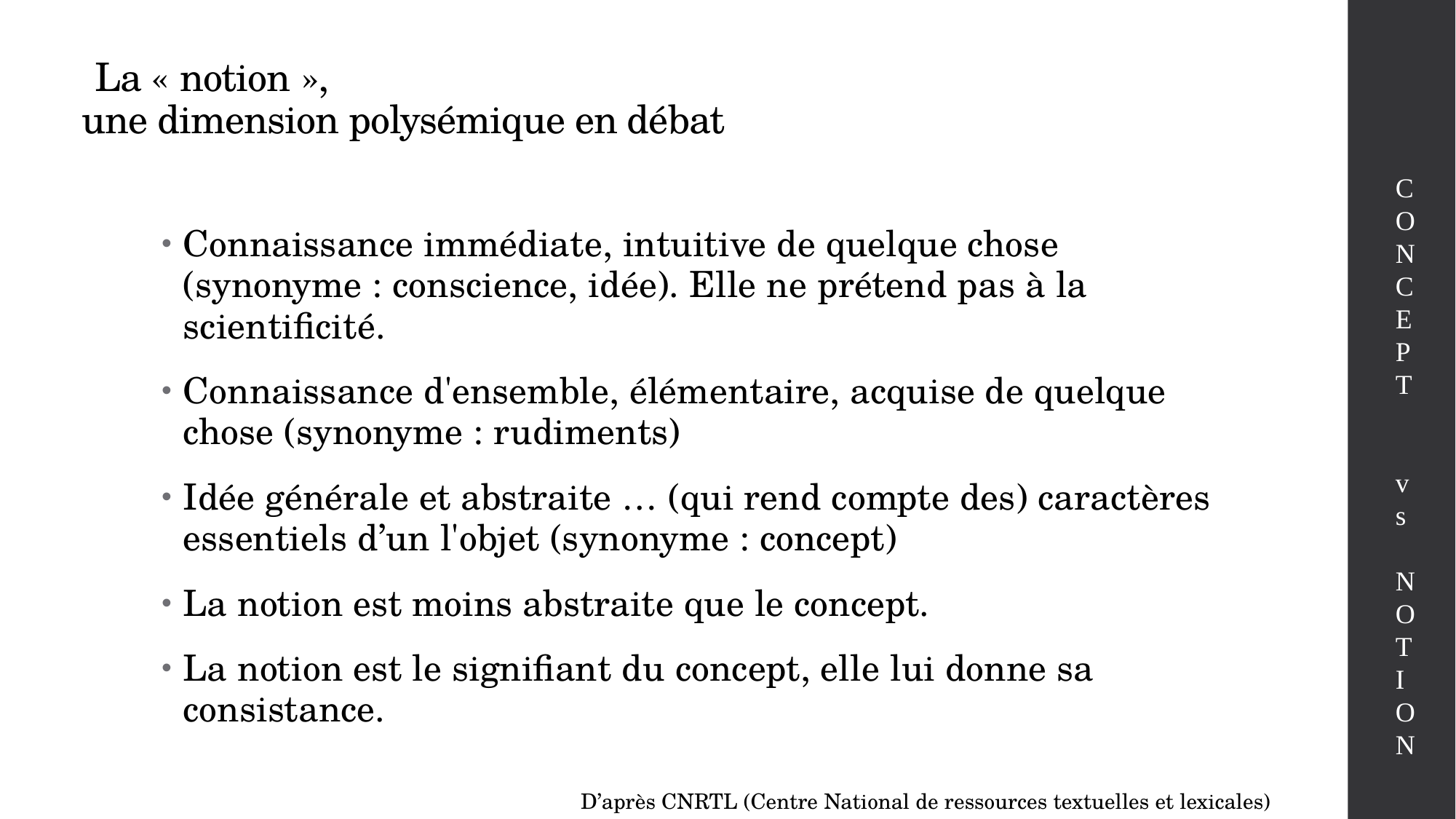

# La « notion », une dimension polysémique en débat
CONCEPT   vs NOTION
Connaissance immédiate, intuitive de quelque chose (synonyme : conscience, idée). Elle ne prétend pas à la scientificité.
Connaissance d'ensemble, élémentaire, acquise de quelque chose (synonyme : rudiments)
Idée générale et abstraite … (qui rend compte des) caractères essentiels d’un l'objet (synonyme : concept)
La notion est moins abstraite que le concept.
La notion est le signifiant du concept, elle lui donne sa consistance.

D’après CNRTL (Centre National de ressources textuelles et lexicales)